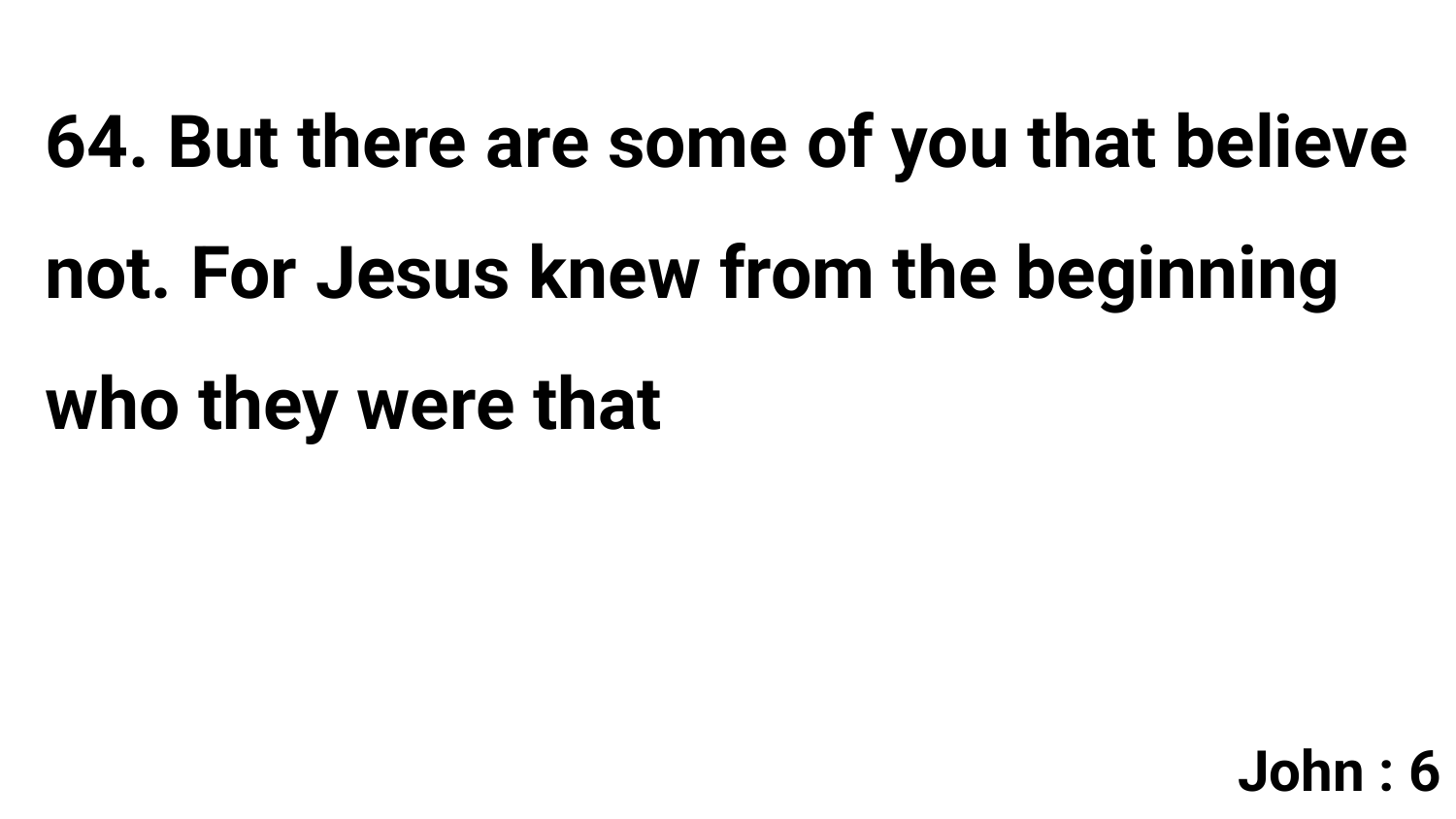

64. But there are some of you that believe not. For Jesus knew from the beginning who they were that
John : 6